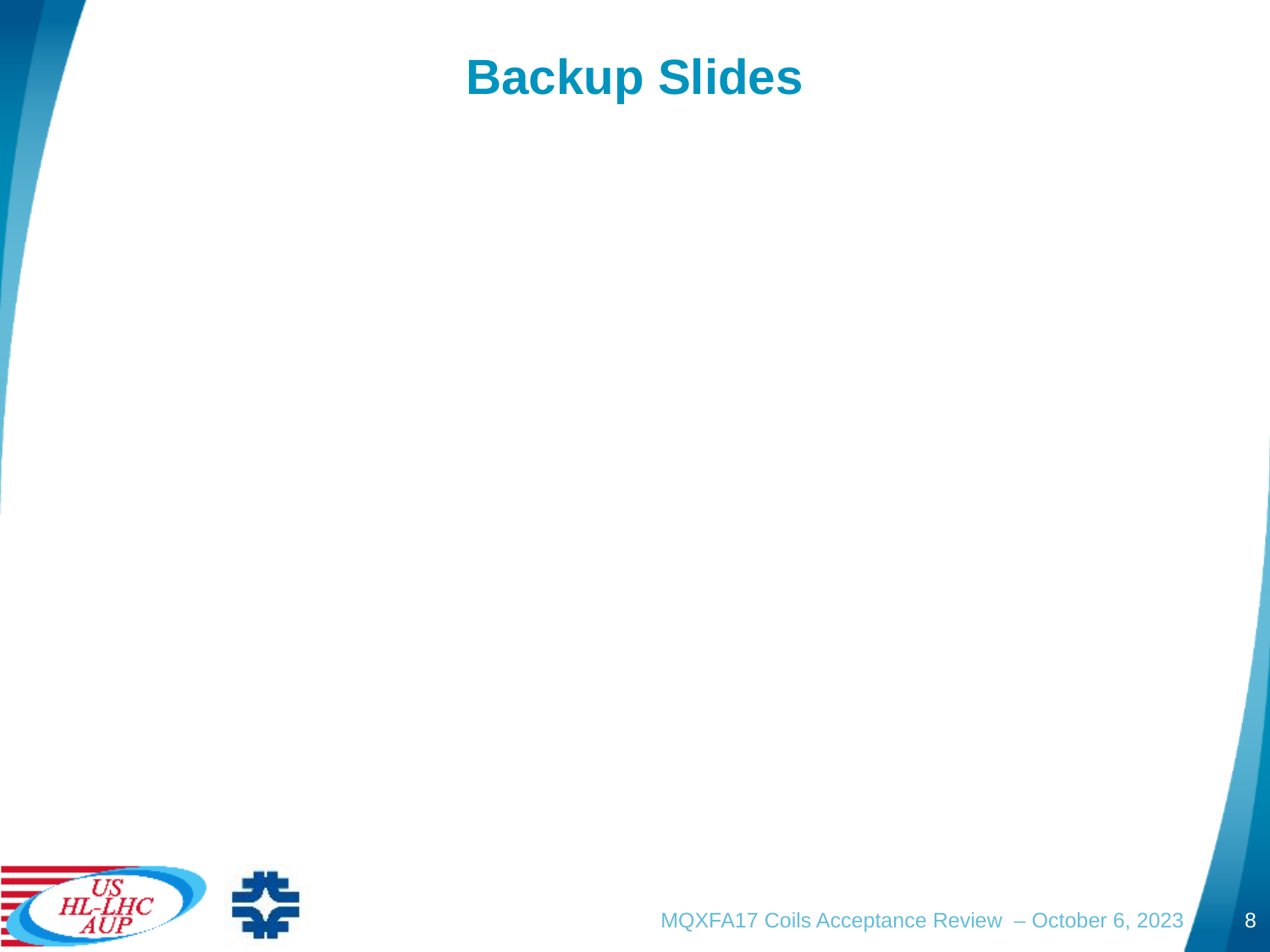

# Backup Slides

MQXFA17 Coils Acceptance Review  – October 6, 2023
8